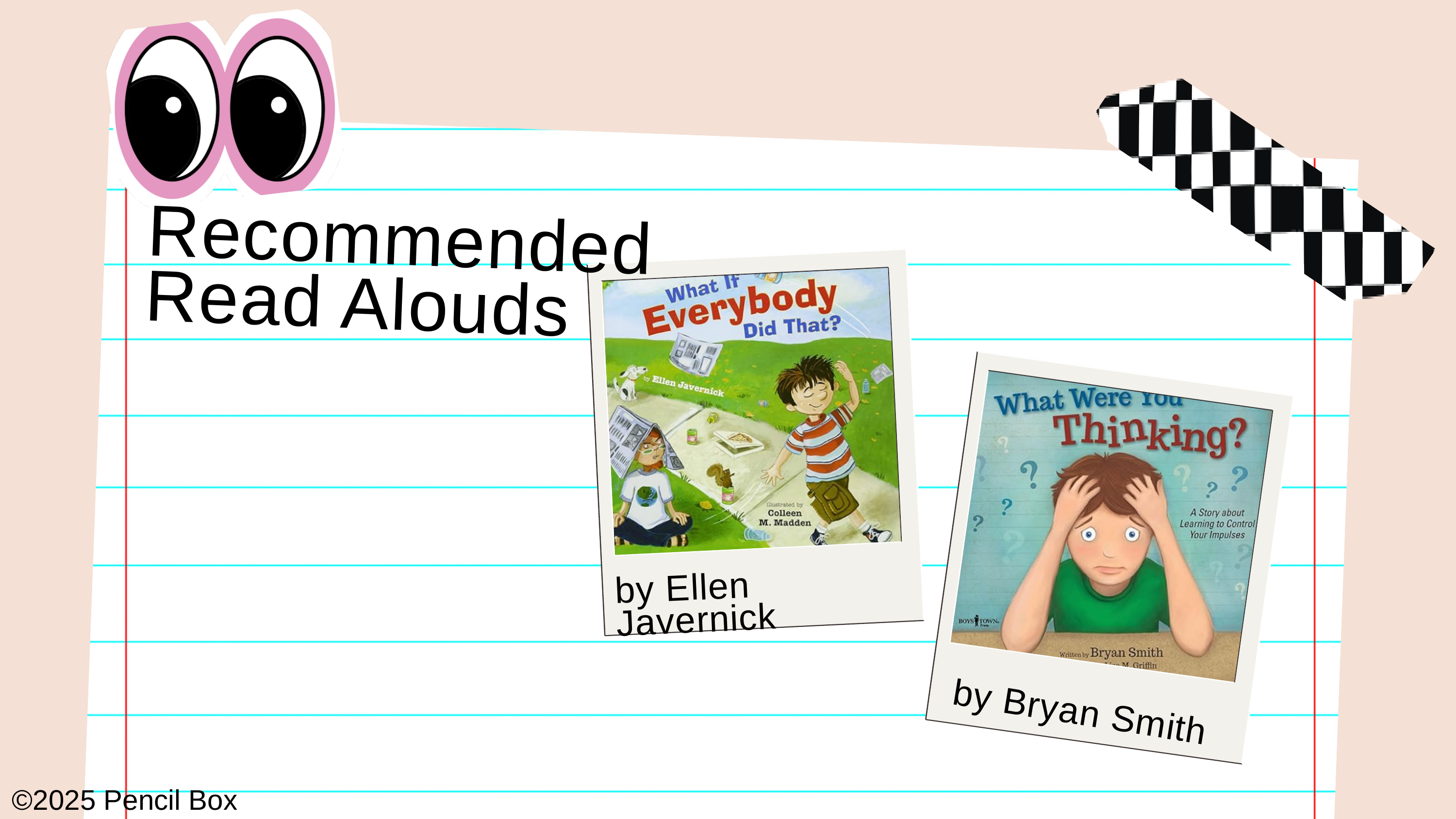

Recommended
Read Alouds

by Ellen Javernick
by Bryan Smith
©2025 Pencil Box Solutions